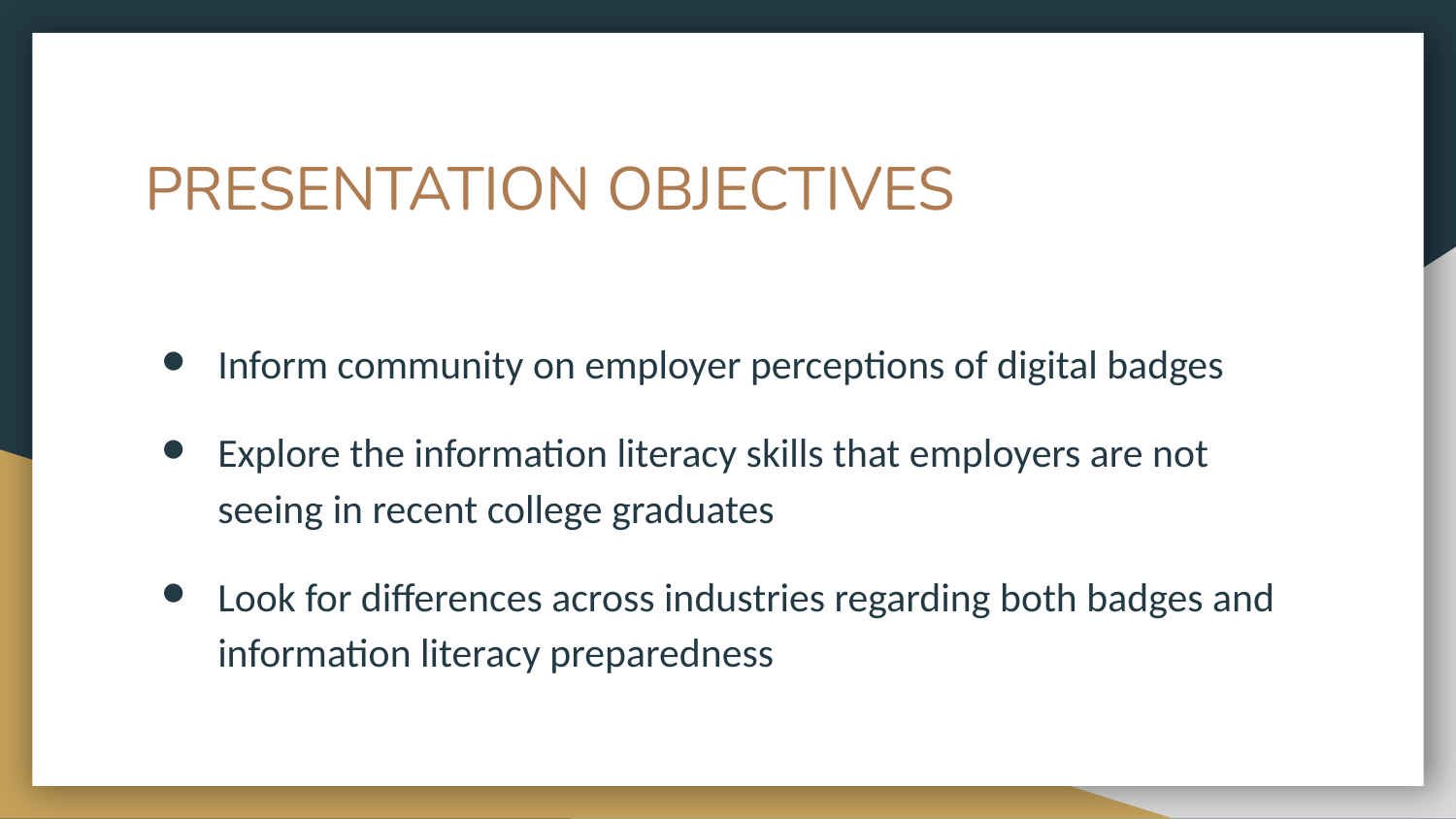

# PRESENTATION OBJECTIVES
Inform community on employer perceptions of digital badges
Explore the information literacy skills that employers are not seeing in recent college graduates
Look for differences across industries regarding both badges and information literacy preparedness